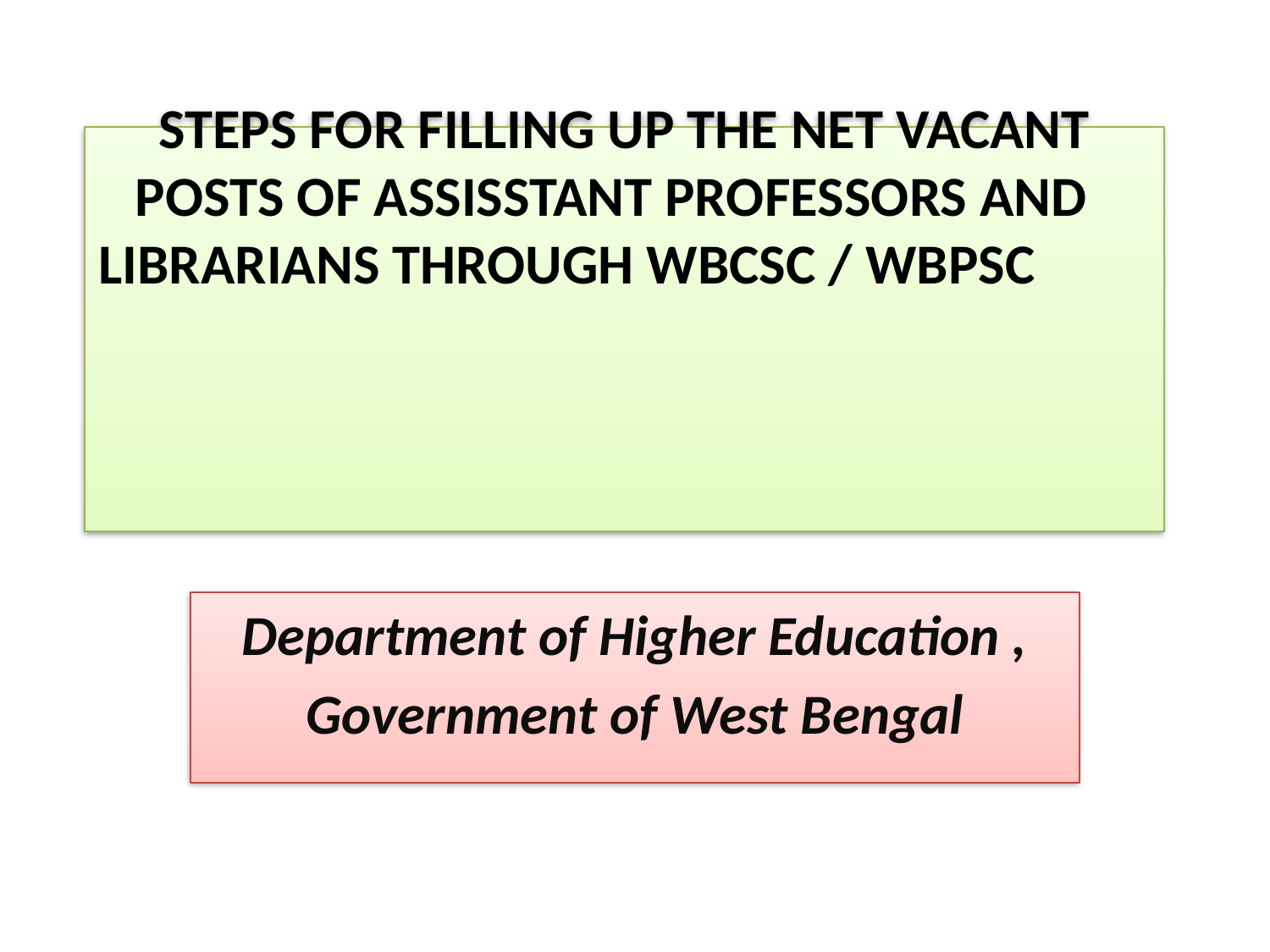

# STEPS FOR FILLING UP THE NET VACANT POSTS OF ASSISSTANT PROFESSORS AND   LIBRARIANS THROUGH WBCSC / WBPSC
Department of Higher Education ,
Government of West Bengal